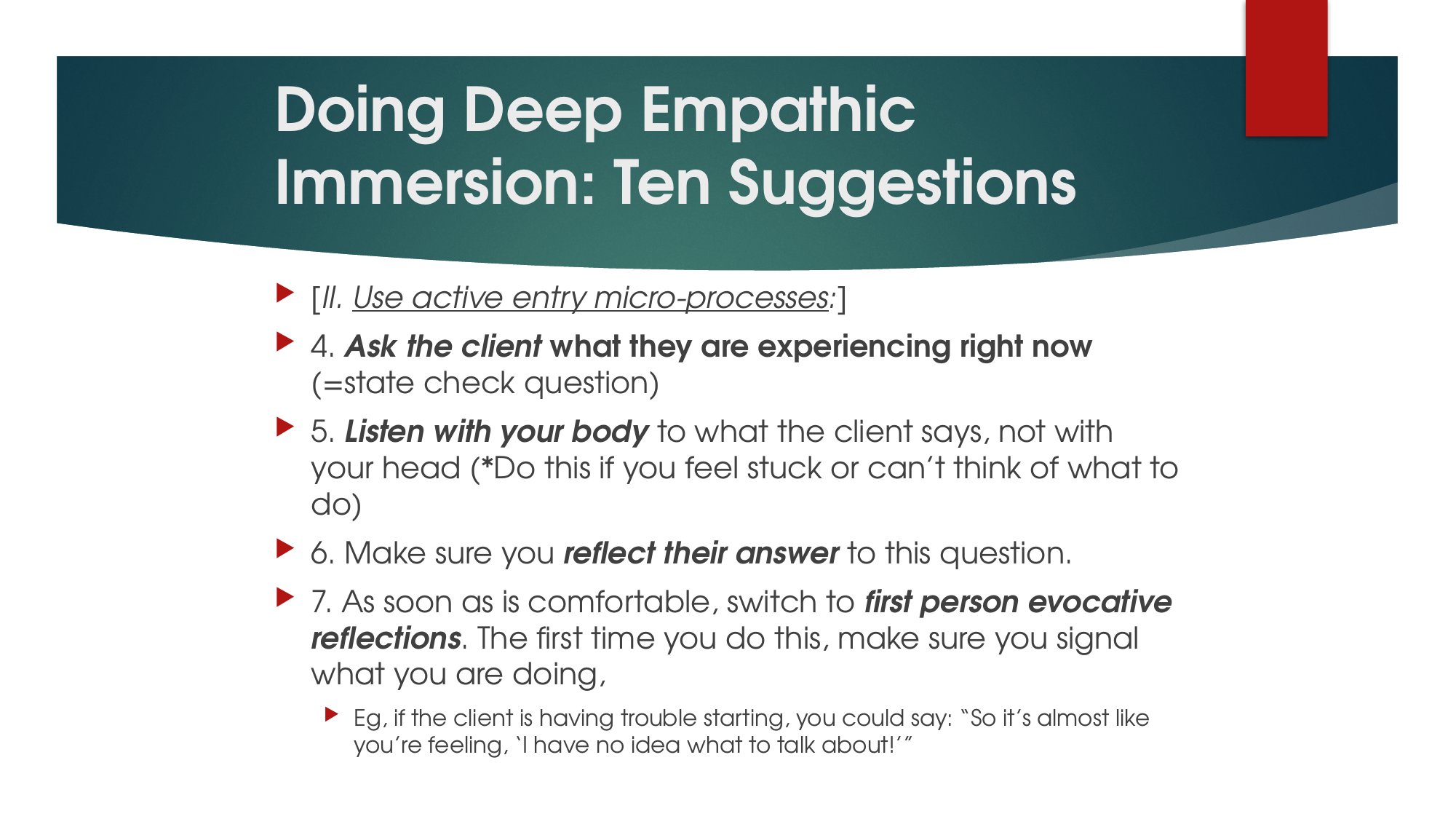

# Doing Deep Empathic Immersion: Ten Suggestions
[II. Use active entry micro-processes:]
4. Ask the client what they are experiencing right now (=state check question)
5. Listen with your body to what the client says, not with your head (*Do this if you feel stuck or can’t think of what to do)
6. Make sure you reflect their answer to this question.
7. As soon as is comfortable, switch to first person evocative reflections. The first time you do this, make sure you signal what you are doing,
Eg, if the client is having trouble starting, you could say: “So it’s almost like you’re feeling, ‘I have no idea what to talk about!’”